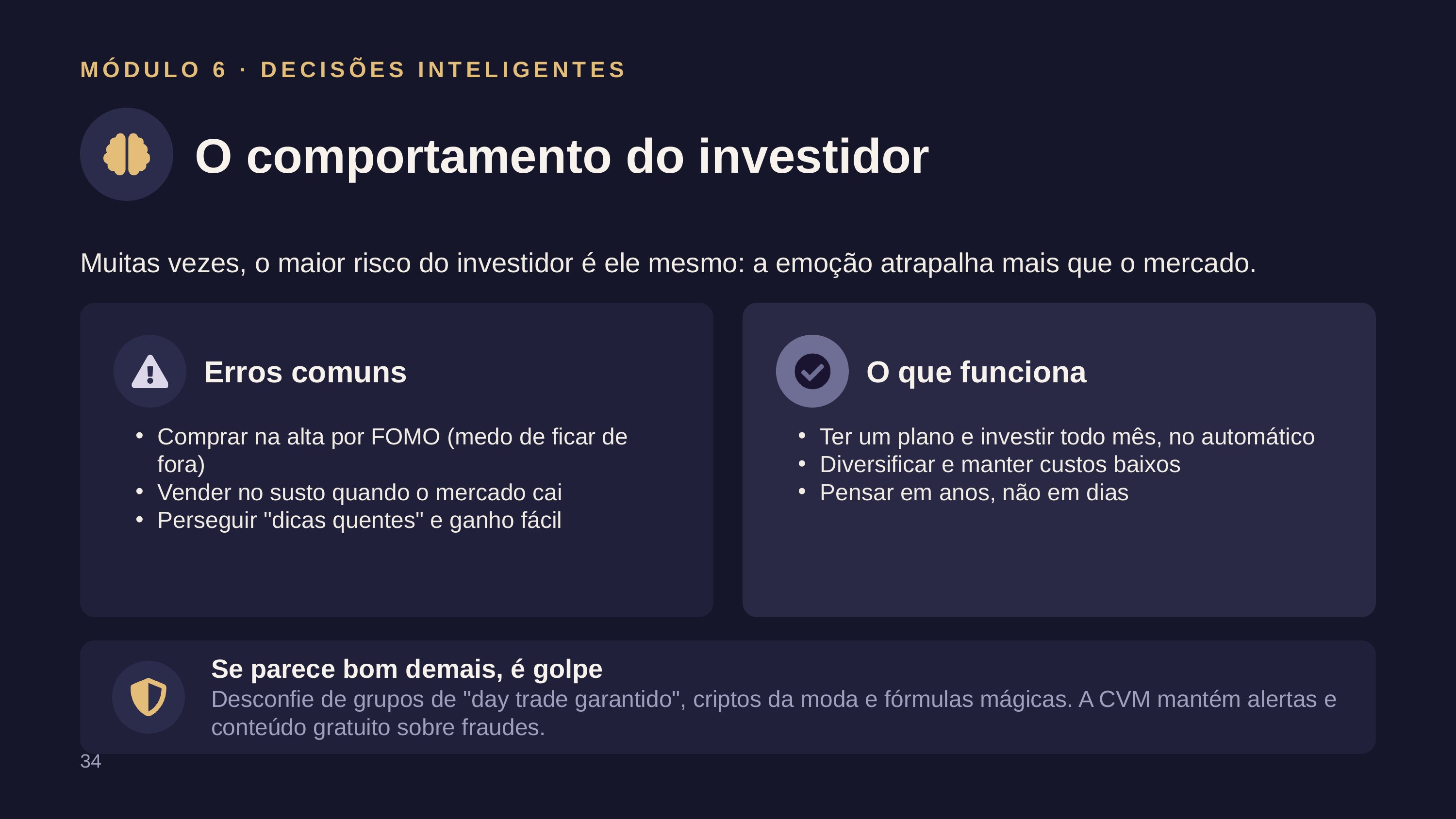

MÓDULO 6 · DECISÕES INTELIGENTES

O comportamento do investidor

Muitas vezes, o maior risco do investidor é ele mesmo: a emoção atrapalha mais que o mercado.

Erros comuns

O que funciona

Comprar na alta por FOMO (medo de ficar de fora)
Vender no susto quando o mercado cai
Perseguir "dicas quentes" e ganho fácil
Ter um plano e investir todo mês, no automático
Diversificar e manter custos baixos
Pensar em anos, não em dias

Se parece bom demais, é golpe
Desconfie de grupos de "day trade garantido", criptos da moda e fórmulas mágicas. A CVM mantém alertas e conteúdo gratuito sobre fraudes.

34